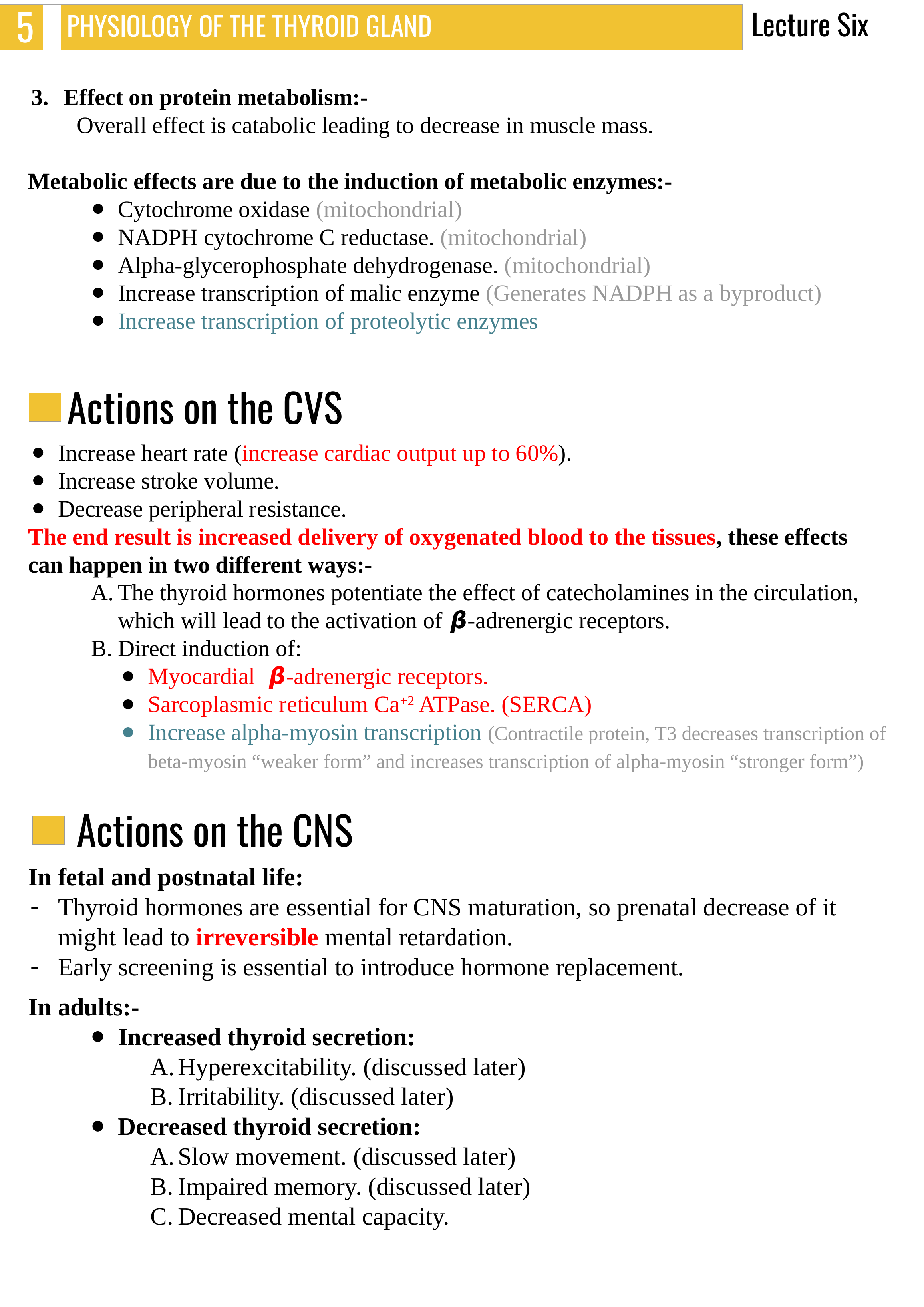

5
Lecture Six

PHYSIOLOGY OF THE THYROID GLAND

 Effect on protein metabolism:-
Overall effect is catabolic leading to decrease in muscle mass.

Metabolic effects are due to the induction of metabolic enzymes:-
Cytochrome oxidase (mitochondrial)
NADPH cytochrome C reductase. (mitochondrial)
Alpha-glycerophosphate dehydrogenase. (mitochondrial)
Increase transcription of malic enzyme (Generates NADPH as a byproduct)
Increase transcription of proteolytic enzymes

Actions on the CVS

Increase heart rate (increase cardiac output up to 60%).
Increase stroke volume.
Decrease peripheral resistance.
The end result is increased delivery of oxygenated blood to the tissues, these effects can happen in two different ways:-
The thyroid hormones potentiate the effect of catecholamines in the circulation, which will lead to the activation of 𝞫-adrenergic receptors.
Direct induction of:
Myocardial  𝞫-adrenergic receptors.
Sarcoplasmic reticulum Ca+2 ATPase. (SERCA)
Increase alpha-myosin transcription (Contractile protein, T3 decreases transcription of beta-myosin “weaker form” and increases transcription of alpha-myosin “stronger form”)

Actions on the CNS

In fetal and postnatal life:
Thyroid hormones are essential for CNS maturation, so prenatal decrease of it might lead to irreversible mental retardation.
Early screening is essential to introduce hormone replacement.

In adults:-
Increased thyroid secretion:
Hyperexcitability. (discussed later)
Irritability. (discussed later)
Decreased thyroid secretion:
Slow movement. (discussed later)
Impaired memory. (discussed later)
Decreased mental capacity.